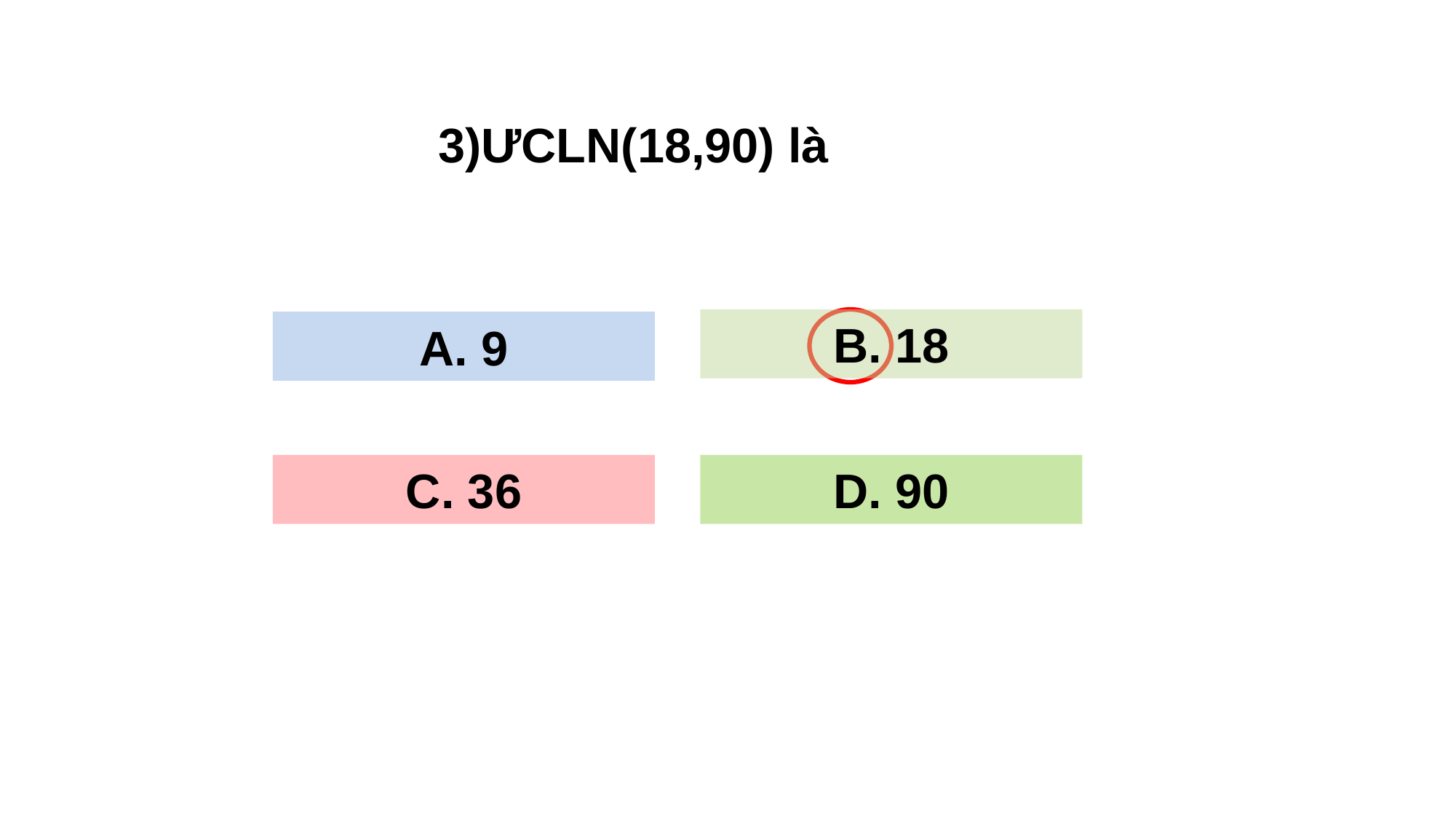

3)ƯCLN(18,90) là
B. 18

A. 9
C. 36
D. 90